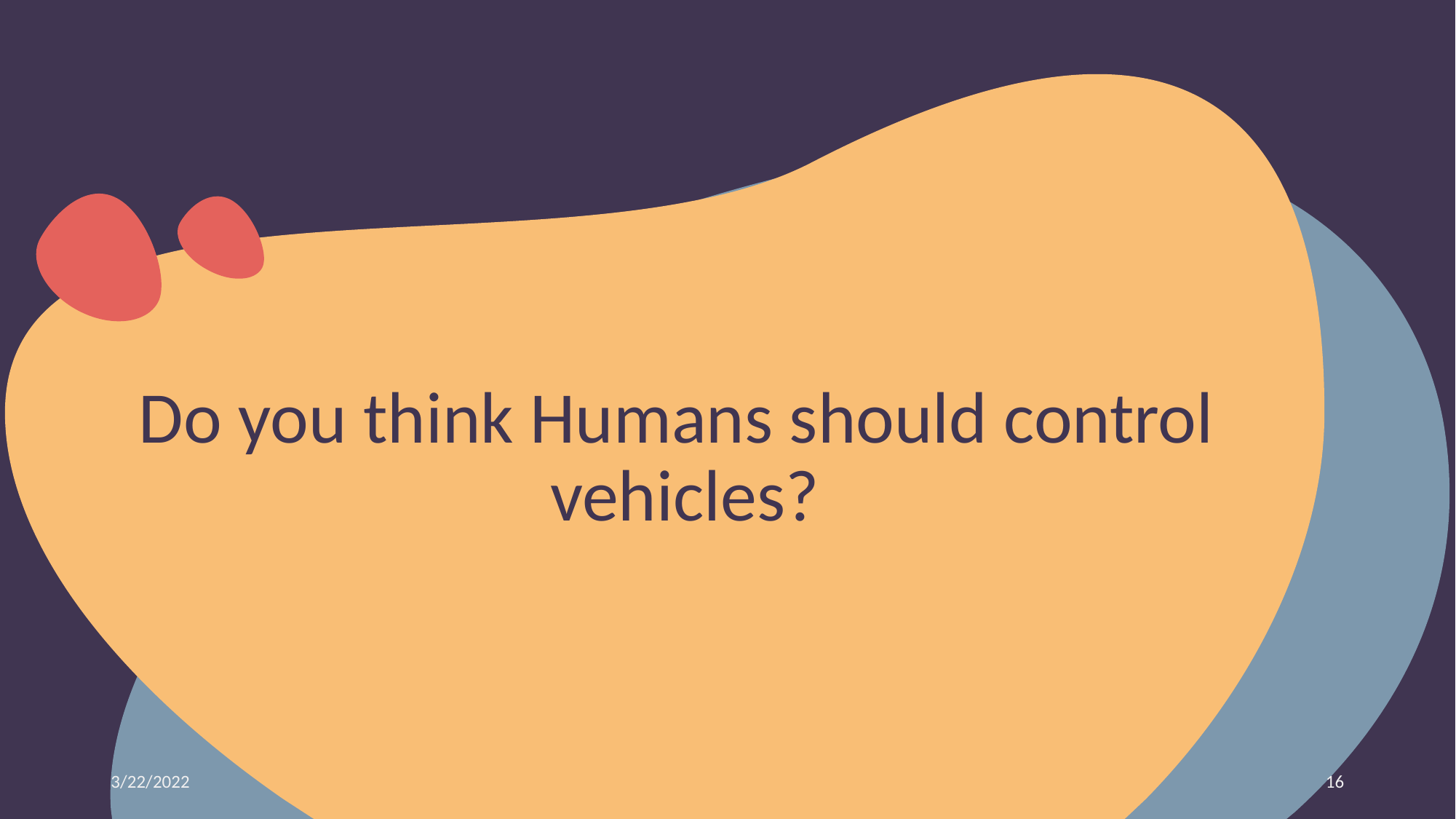

Do you think Humans should control  vehicles?

3/22/2022
16